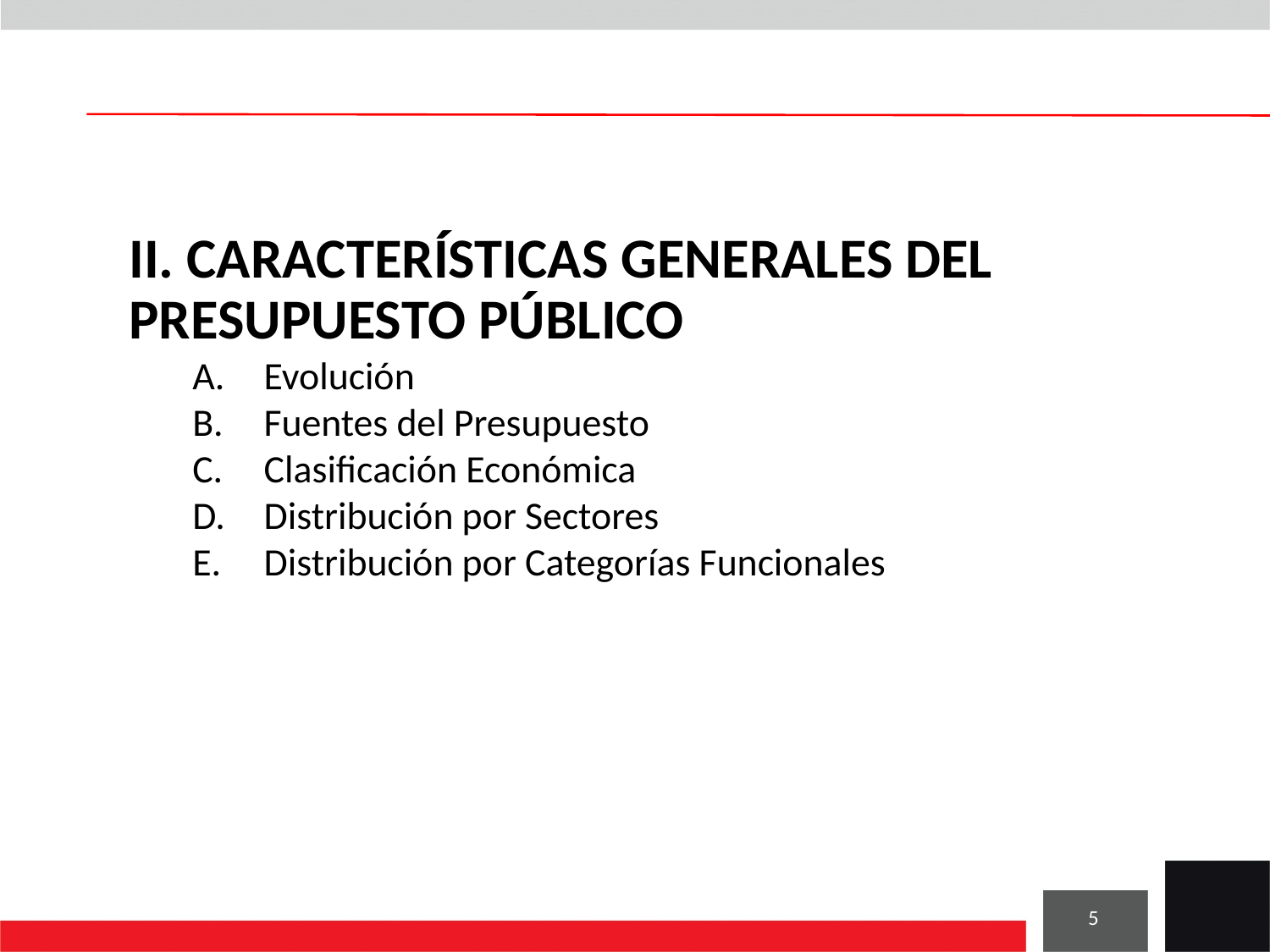

II. CARACTERÍSTICAS GENERALES DEL PRESUPUESTO PÚBLICO
Evolución
Fuentes del Presupuesto
Clasificación Económica
Distribución por Sectores
Distribución por Categorías Funcionales

5